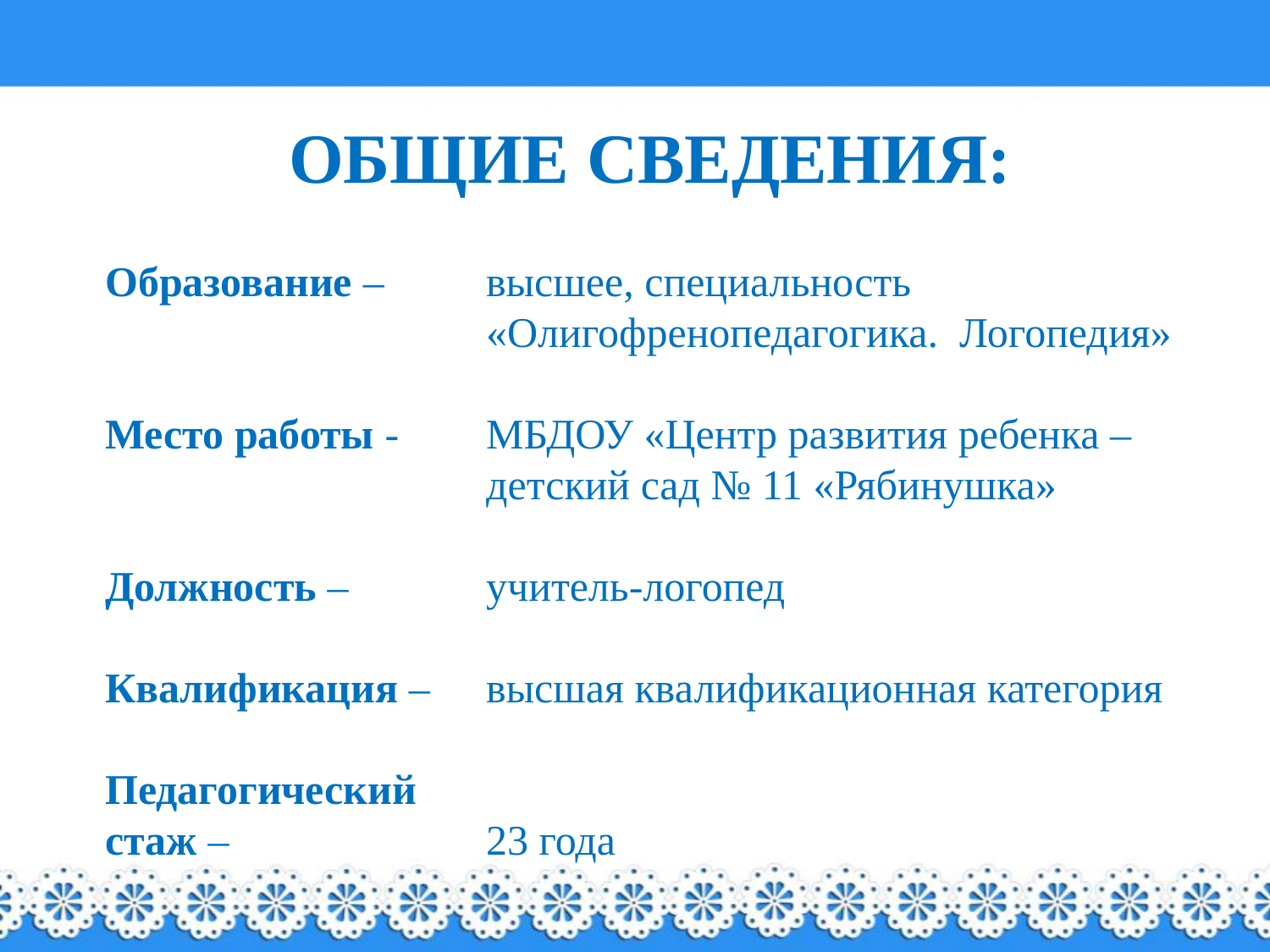

ОБЩИЕ СВЕДЕНИЯ:
# Образование – 	высшее, специальность «Олигофренопедагогика.  Логопедия» Место работы - 	МБДОУ «Центр развития ребенка – детский сад № 11 «Рябинушка» Должность – 	учитель-логопед Квалификация – 	высшая квалификационная категория Педагогический стаж – 		23 года